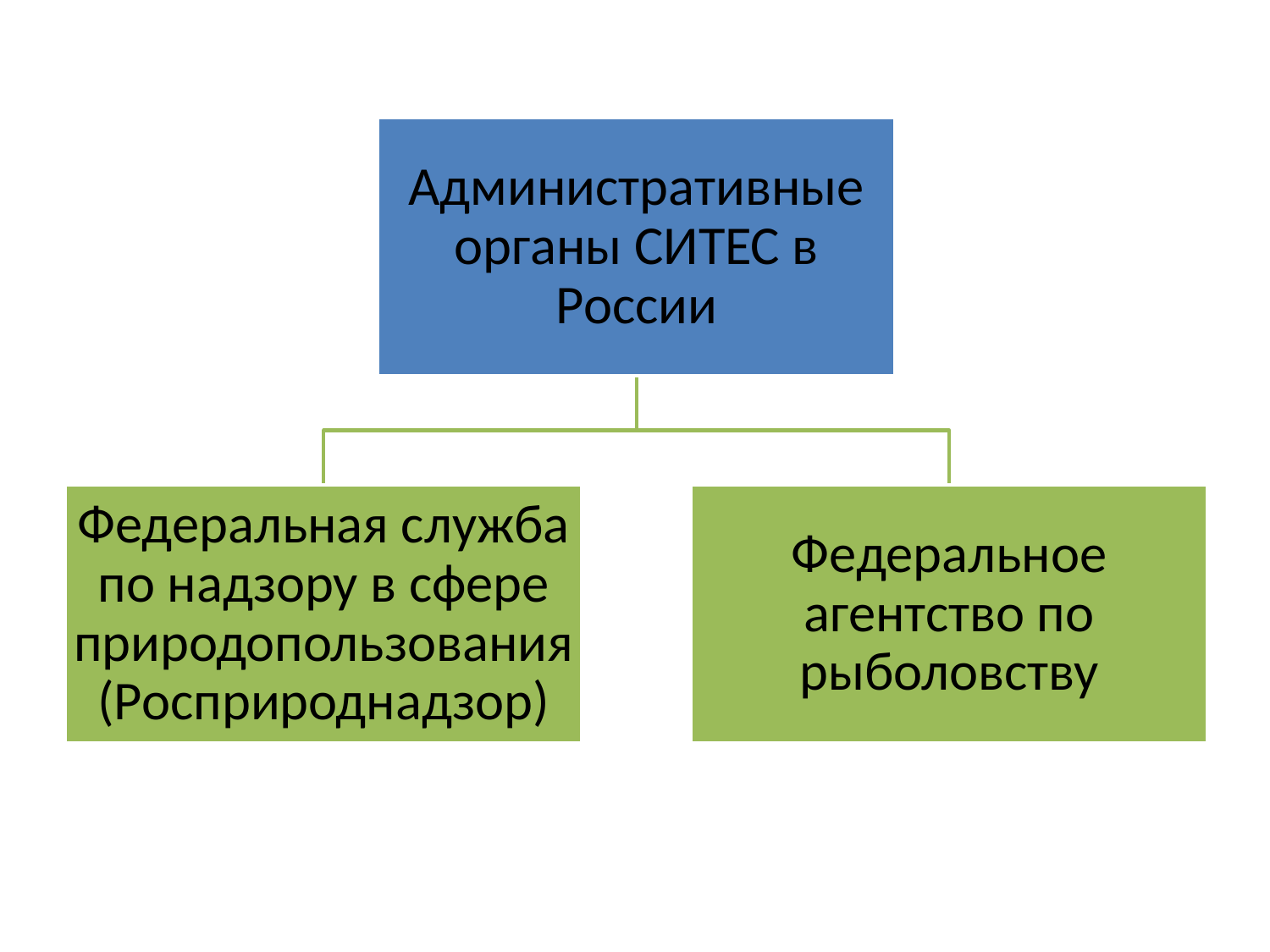

#
Административные органы СИТЕС в России
Федеральная служба по надзору в сфере природопользования (Росприроднадзор)
Федеральное агентство по рыболовству